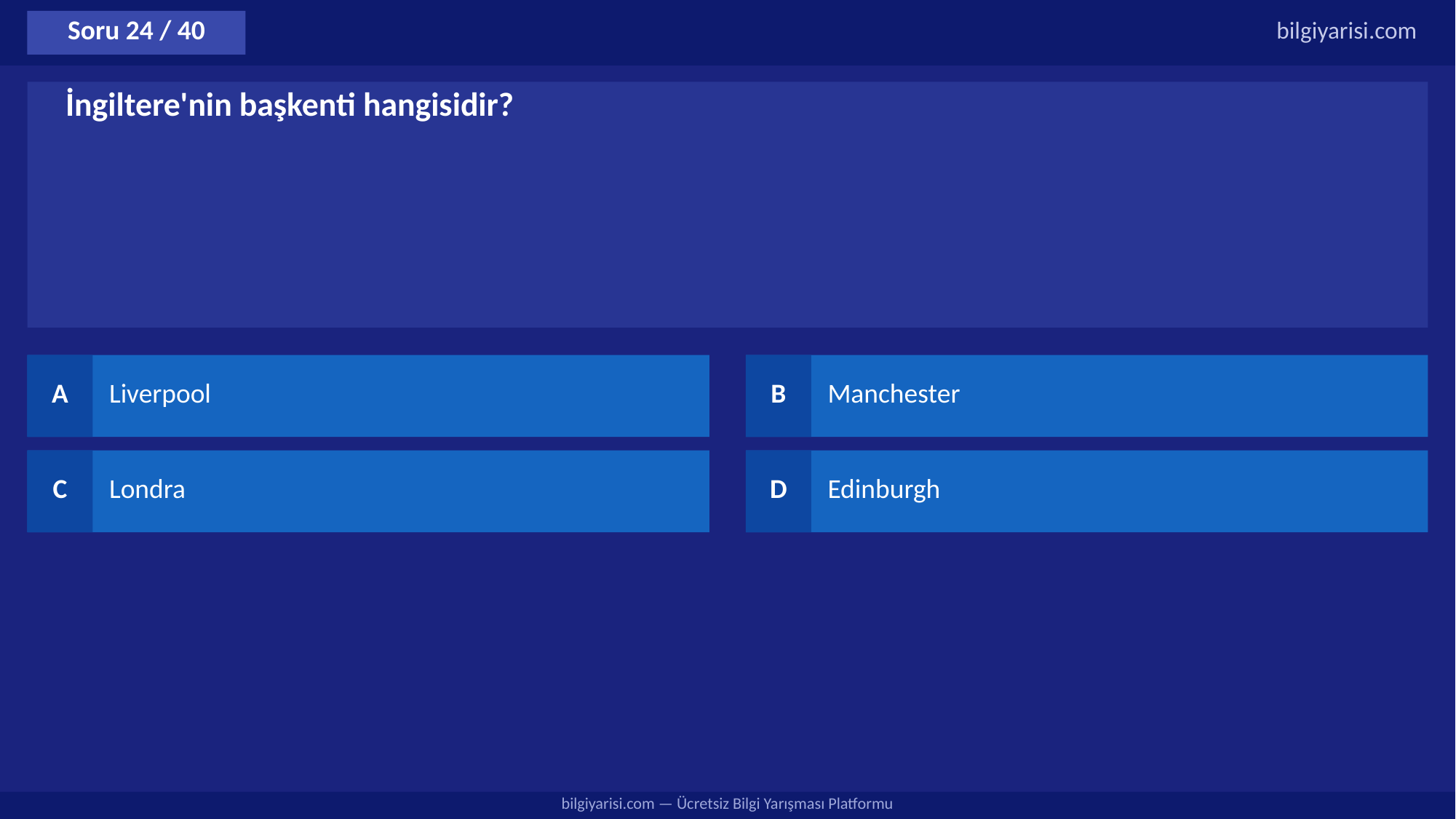

Soru 24 / 40
bilgiyarisi.com

İngiltere'nin başkenti hangisidir?

A
Liverpool

B
Manchester

C
Londra

D
Edinburgh
bilgiyarisi.com — Ücretsiz Bilgi Yarışması Platformu